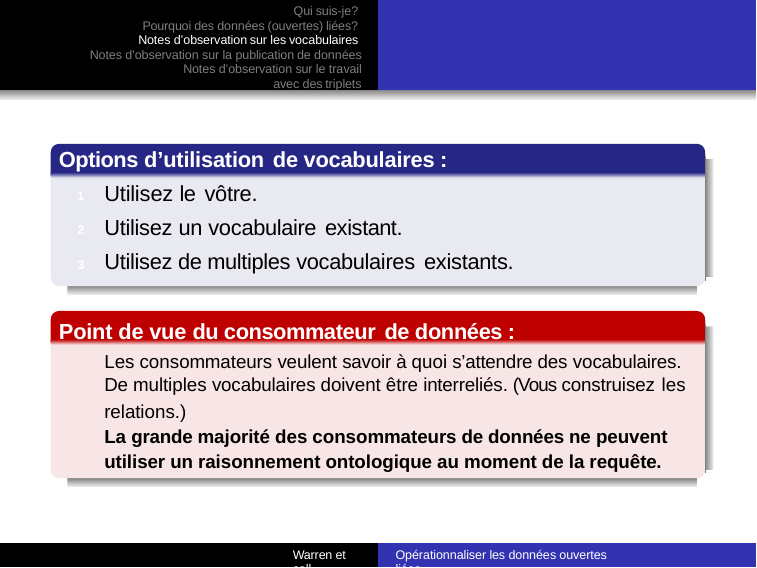

Qui suis-je?
Pourquoi des données (ouvertes) liées?
Notes d’observation sur les vocabulaires
Notes d’observation sur la publication de données
Notes d’observation sur le travail avec des triplets

Options d’utilisation de vocabulaires :

Utilisez le vôtre.
Utilisez un vocabulaire existant.
Utilisez de multiples vocabulaires existants.

1

2

3

Point de vue du consommateur de données :
Les consommateurs veulent savoir à quoi s’attendre des vocabulaires.
De multiples vocabulaires doivent être interreliés. (Vous construisez les relations.)
La grande majorité des consommateurs de données ne peuvent utiliser un raisonnement ontologique au moment de la requête.

Warren et coll.
Opérationnaliser les données ouvertes liées